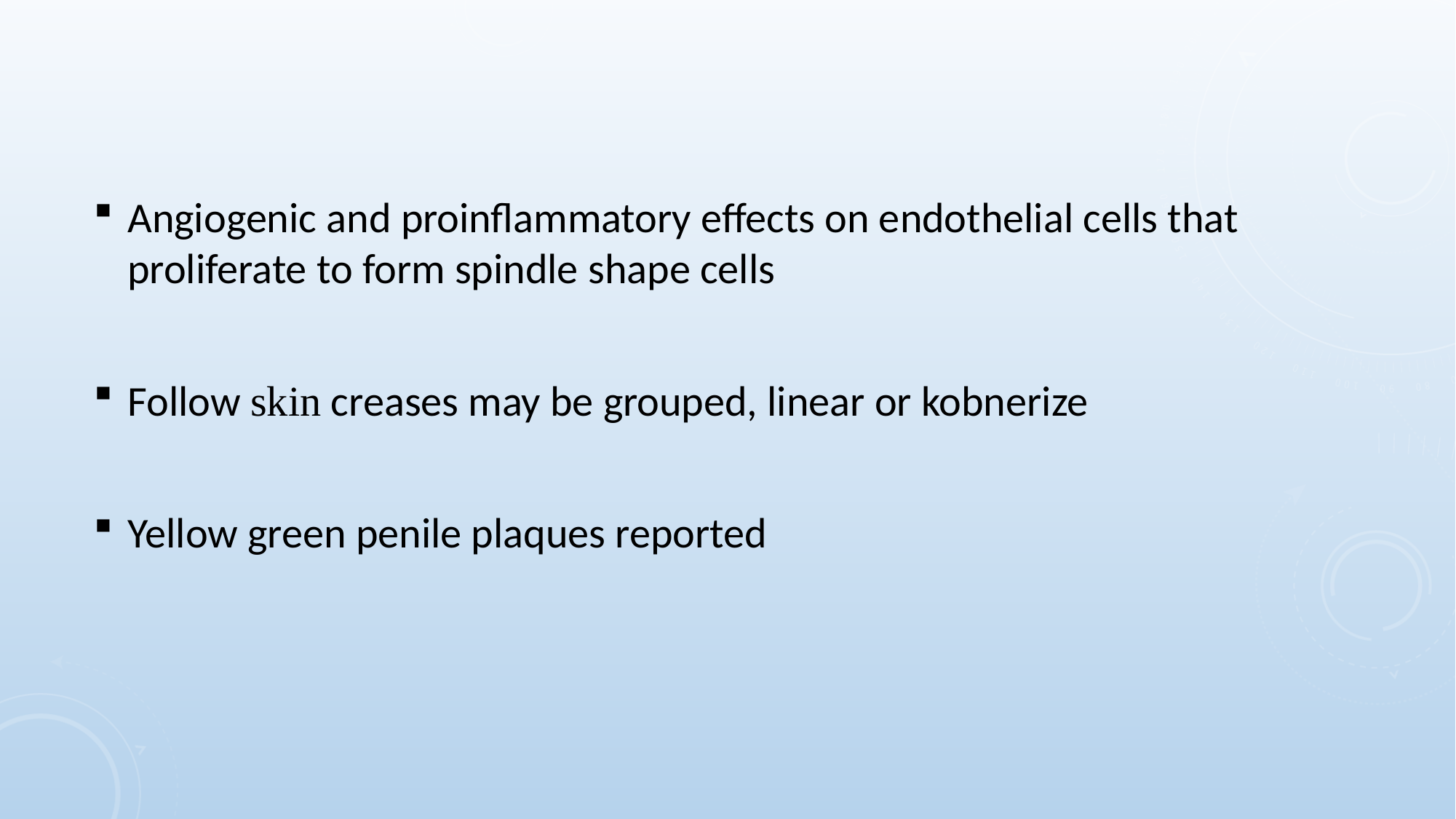

Angiogenic and proinflammatory effects on endothelial cells that proliferate to form spindle shape cells

Follow skin creases may be grouped, linear or kobnerize

Yellow green penile plaques reported